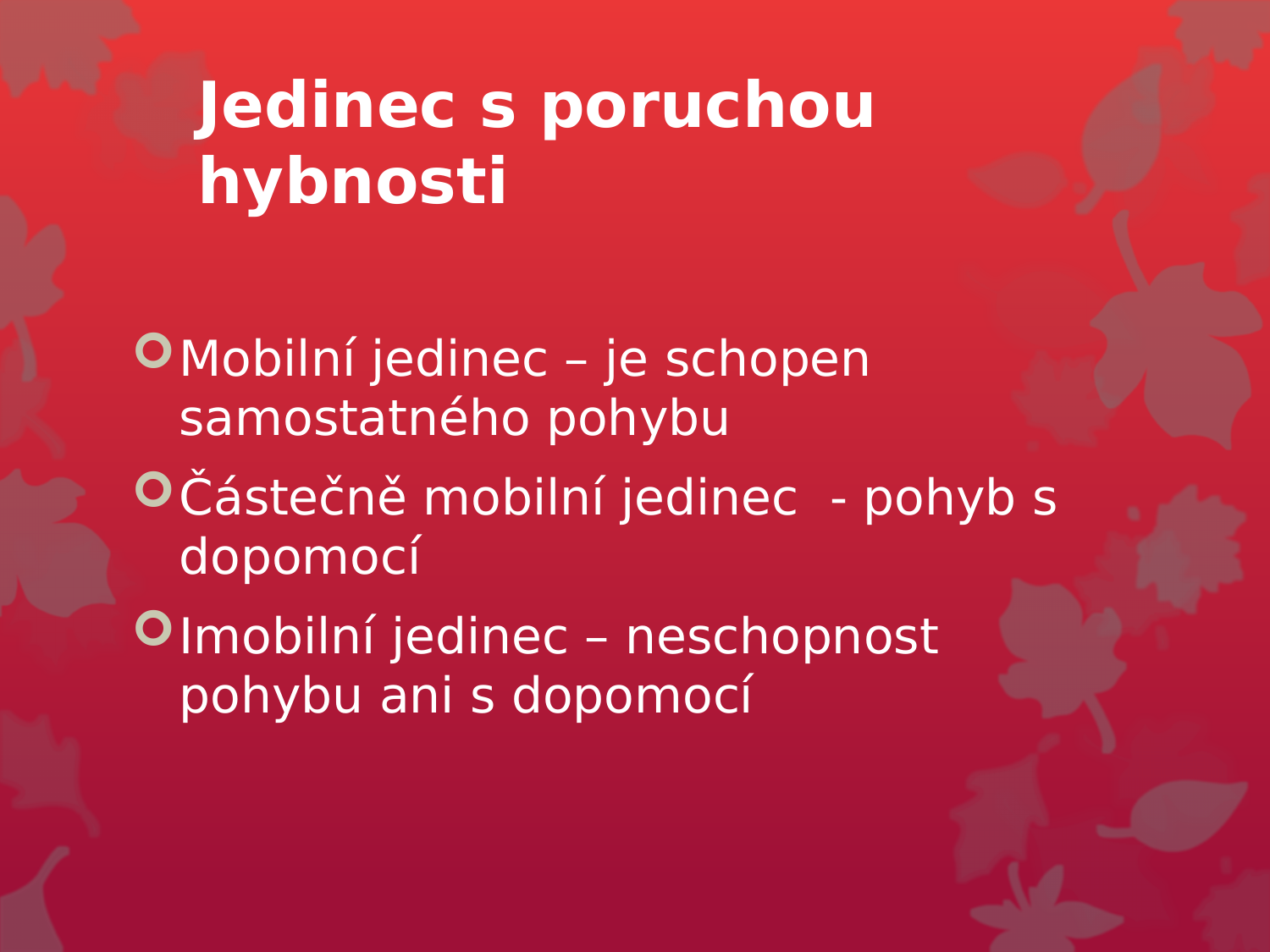

# Jedinec s poruchou hybnosti
Mobilní jedinec – je schopen samostatného pohybu
Částečně mobilní jedinec  - pohyb s dopomocí
Imobilní jedinec – neschopnost pohybu ani s dopomocí